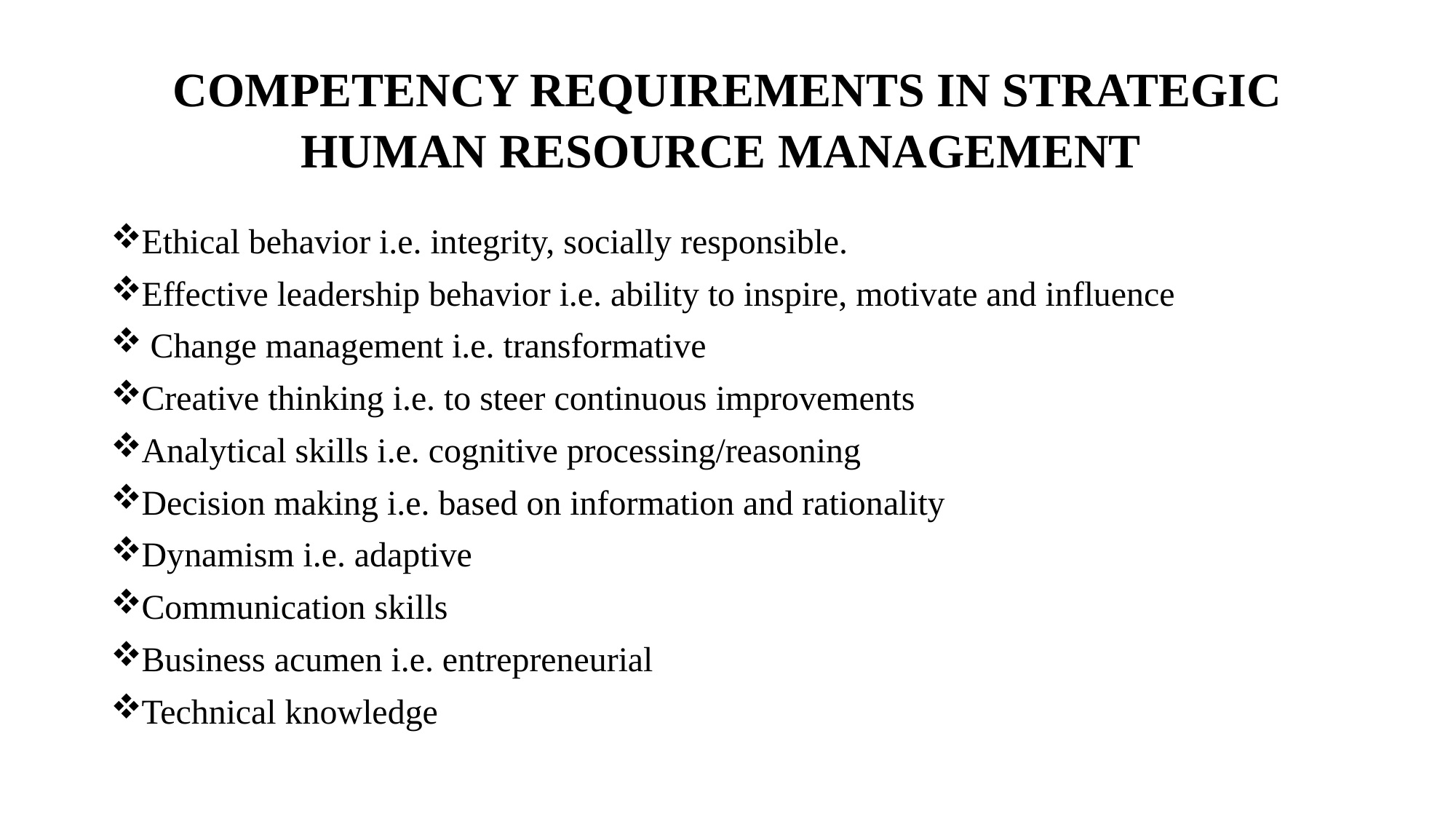

# COMPETENCY REQUIREMENTS IN STRATEGIC HUMAN RESOURCE MANAGEMENT
Ethical behavior i.e. integrity, socially responsible.
Effective leadership behavior i.e. ability to inspire, motivate and influence
 Change management i.e. transformative
Creative thinking i.e. to steer continuous improvements
Analytical skills i.e. cognitive processing/reasoning
Decision making i.e. based on information and rationality
Dynamism i.e. adaptive
Communication skills
Business acumen i.e. entrepreneurial
Technical knowledge